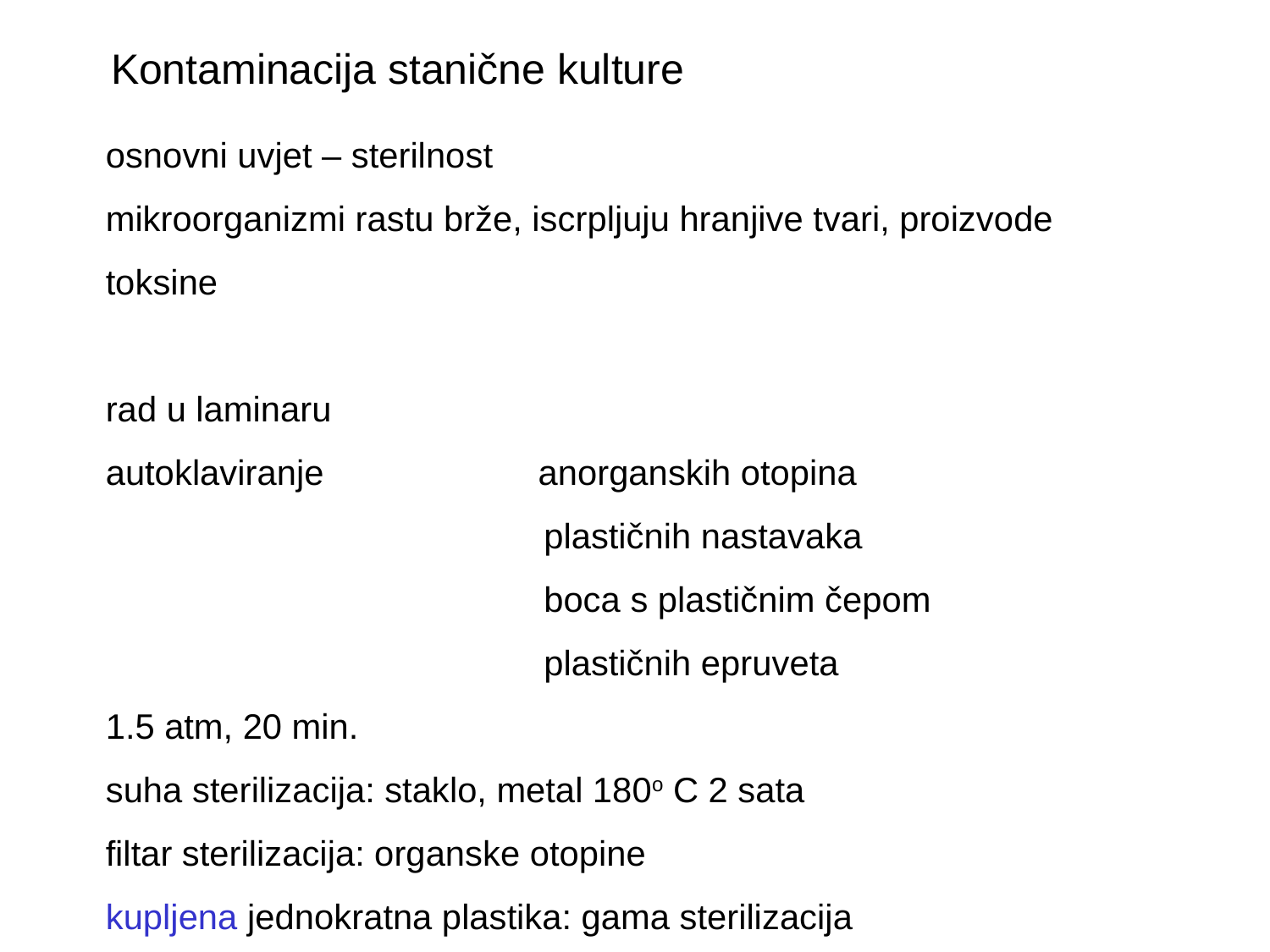

Kontaminacija stanične kulture
osnovni uvjet – sterilnost
mikroorganizmi rastu brže, iscrpljuju hranjive tvari, proizvode toksine

rad u laminaru
autoklaviranje                      anorganskih otopina
                                             plastičnih nastavaka
                                             boca s plastičnim čepom
                                             plastičnih epruveta
1.5 atm, 20 min.
suha sterilizacija: staklo, metal 180o C 2 sata
filtar sterilizacija: organske otopine
kupljena jednokratna plastika: gama sterilizacija